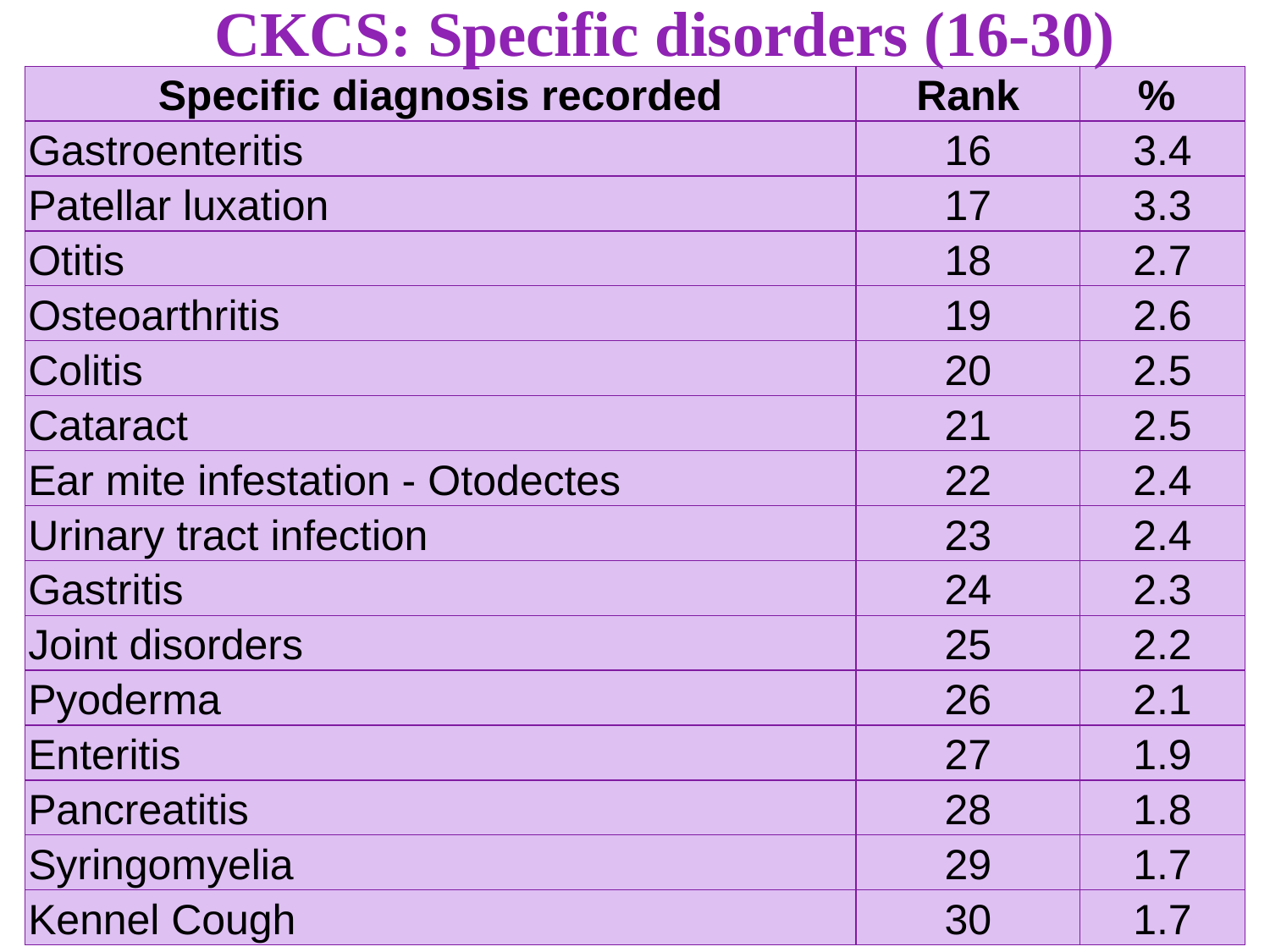

CKCS: Specific disorders (16-30)
| Specific diagnosis recorded | Rank | % |
| --- | --- | --- |
| Gastroenteritis | 16 | 3.4 |
| Patellar luxation | 17 | 3.3 |
| Otitis | 18 | 2.7 |
| Osteoarthritis | 19 | 2.6 |
| Colitis | 20 | 2.5 |
| Cataract | 21 | 2.5 |
| Ear mite infestation - Otodectes | 22 | 2.4 |
| Urinary tract infection | 23 | 2.4 |
| Gastritis | 24 | 2.3 |
| Joint disorders | 25 | 2.2 |
| Pyoderma | 26 | 2.1 |
| Enteritis | 27 | 1.9 |
| Pancreatitis | 28 | 1.8 |
| Syringomyelia | 29 | 1.7 |
| Kennel Cough | 30 | 1.7 |